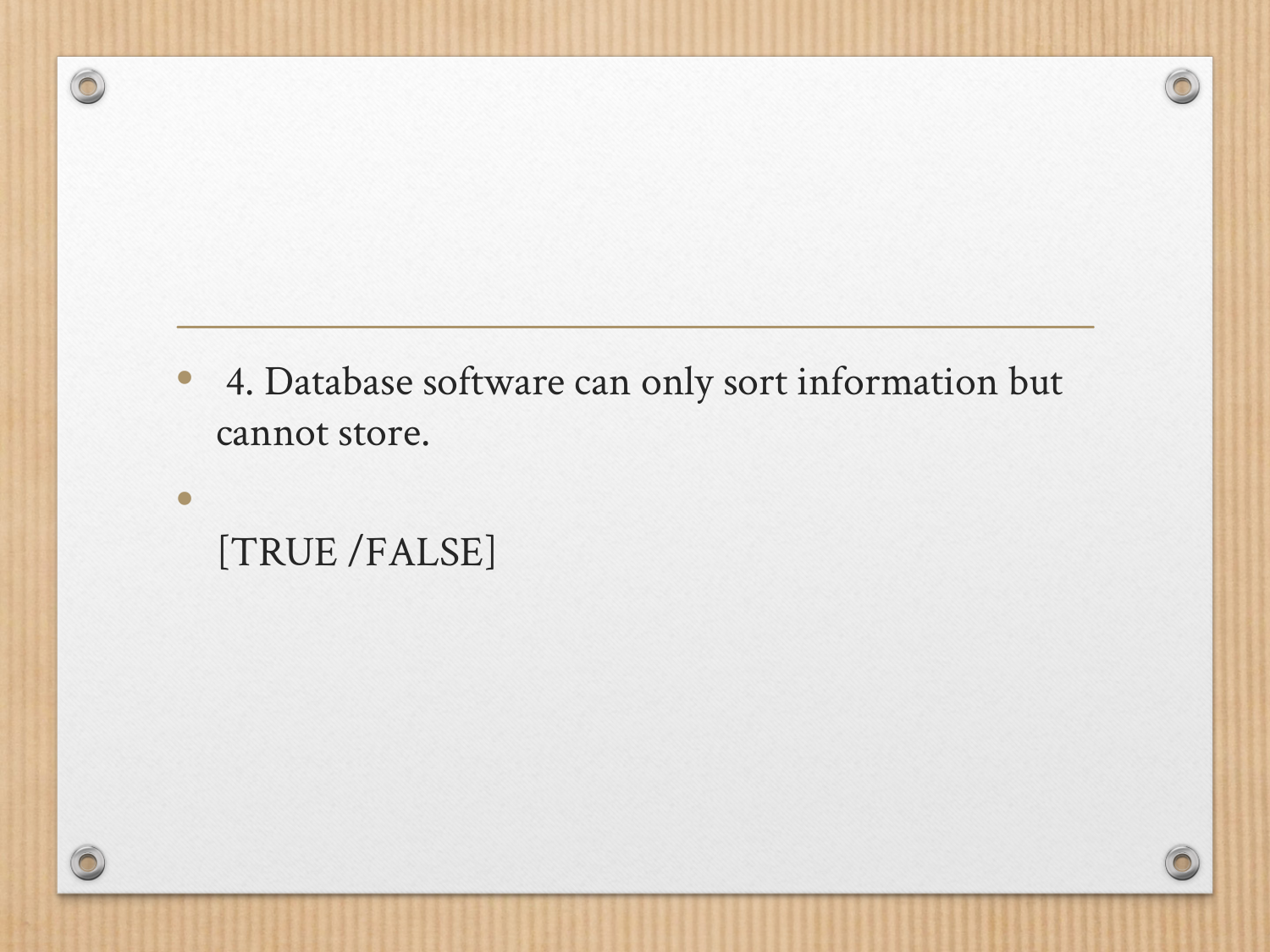

#
 4. Database software can only sort information but cannot store.
                                                                                             [TRUE /FALSE]